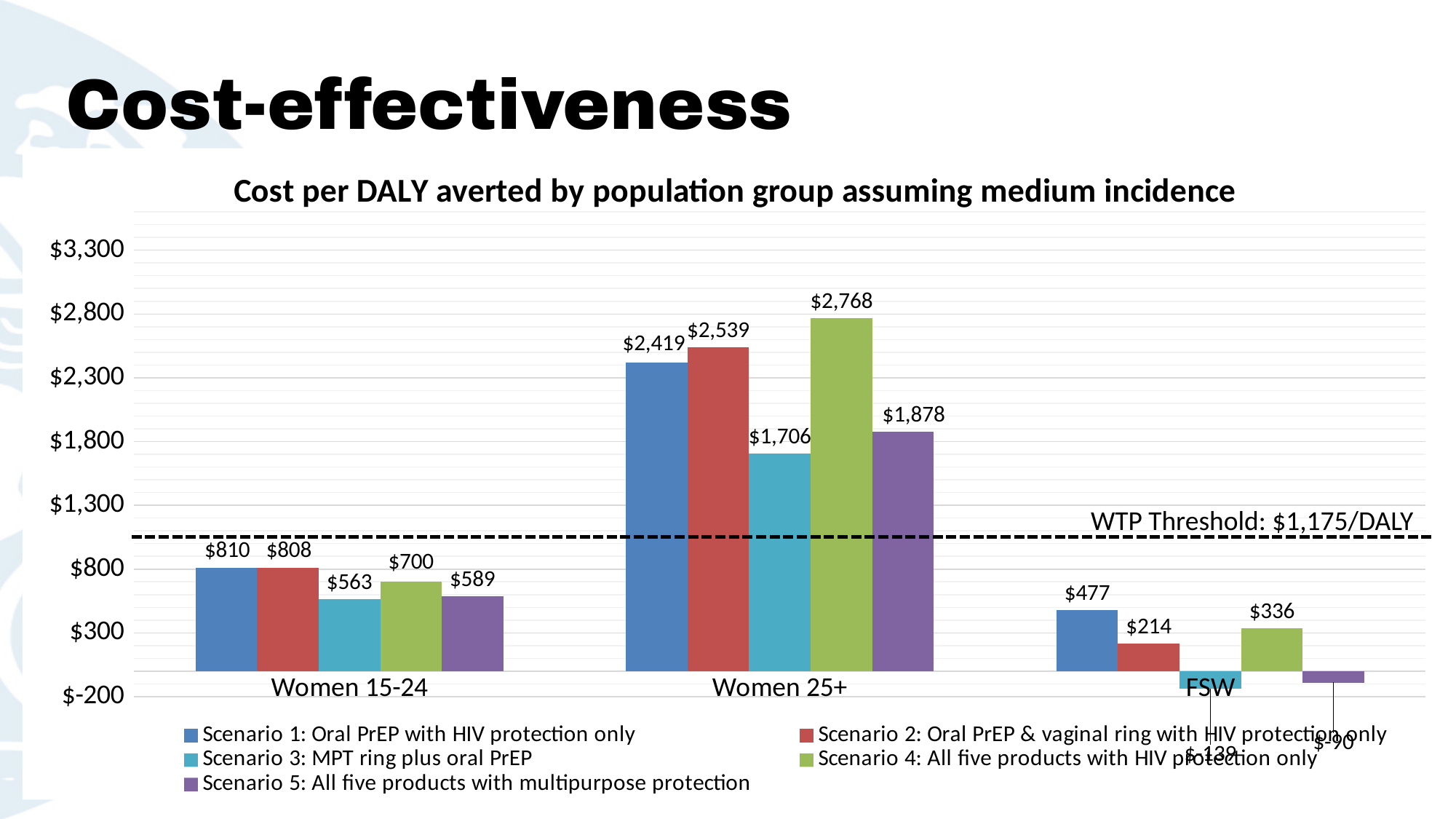

# Cost-effectiveness

### Chart: Cost per DALY averted by population group assuming medium incidence

| Category | Scenario 1: Oral PrEP with HIV protection only | Scenario 2: Oral PrEP & vaginal ring with HIV protection only | Scenario 3: MPT ring plus oral PrEP | Scenario 4: All five products with HIV protection only | Scenario 5: All five products with multipurpose protection |
|---|---|---|---|---|---|
| Women 15-24 | 809.8930861357084 | 808.4444786802023 | 562.8892824647418 | 700.1078498785898 | 588.6621355064625 |
| Women 25+ | 2418.8751291540502 | 2538.7827267034163 | 1706.4430295583397 | 2768.387450784468 | 1877.5564591254592 |
| FSW | 477.27153747294125 | 213.77886501307742 | -138.73666273619642 | 336.0704675144754 | -90.2130066635108 |
WTP Threshold: $1,175/DALY